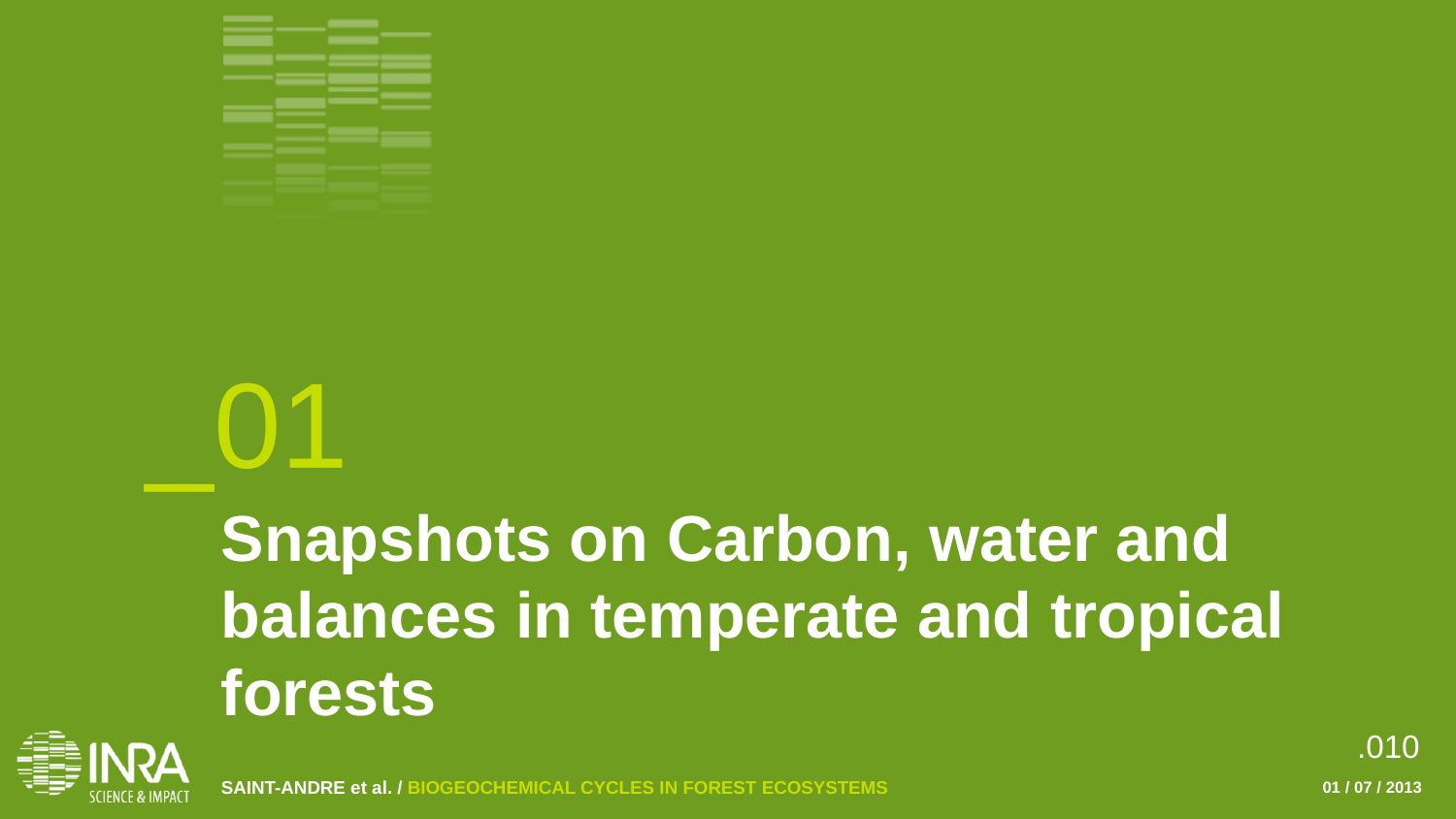

_01
Snapshots on Carbon, water and balances in temperate and tropical forests
SAINT-ANDRE et al. / BIOGEOCHEMICAL CYCLES IN FOREST ECOSYSTEMS
01 / 07 / 2013